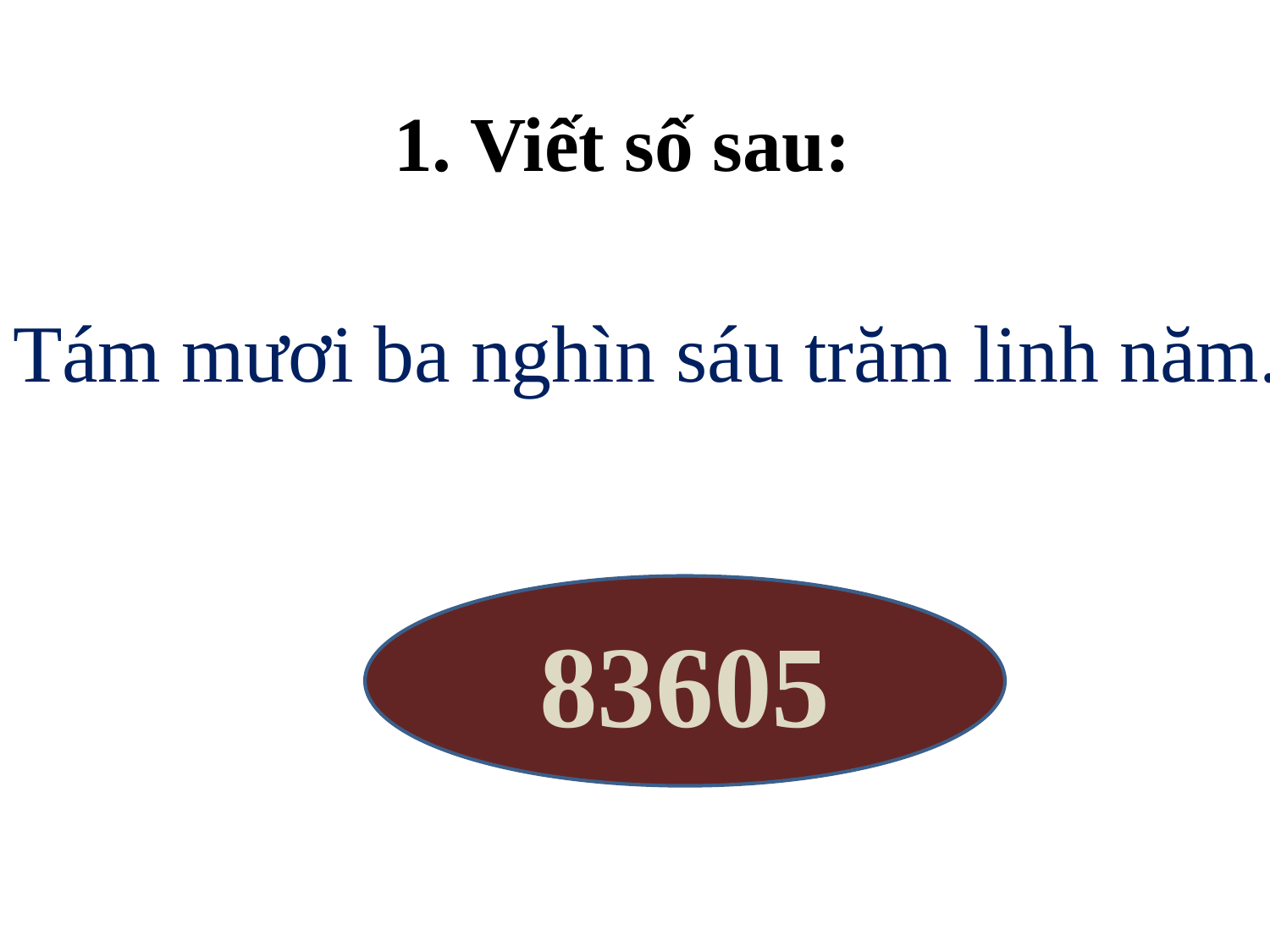

# 1. Viết số sau: Tám mươi ba nghìn sáu trăm linh năm.
83605